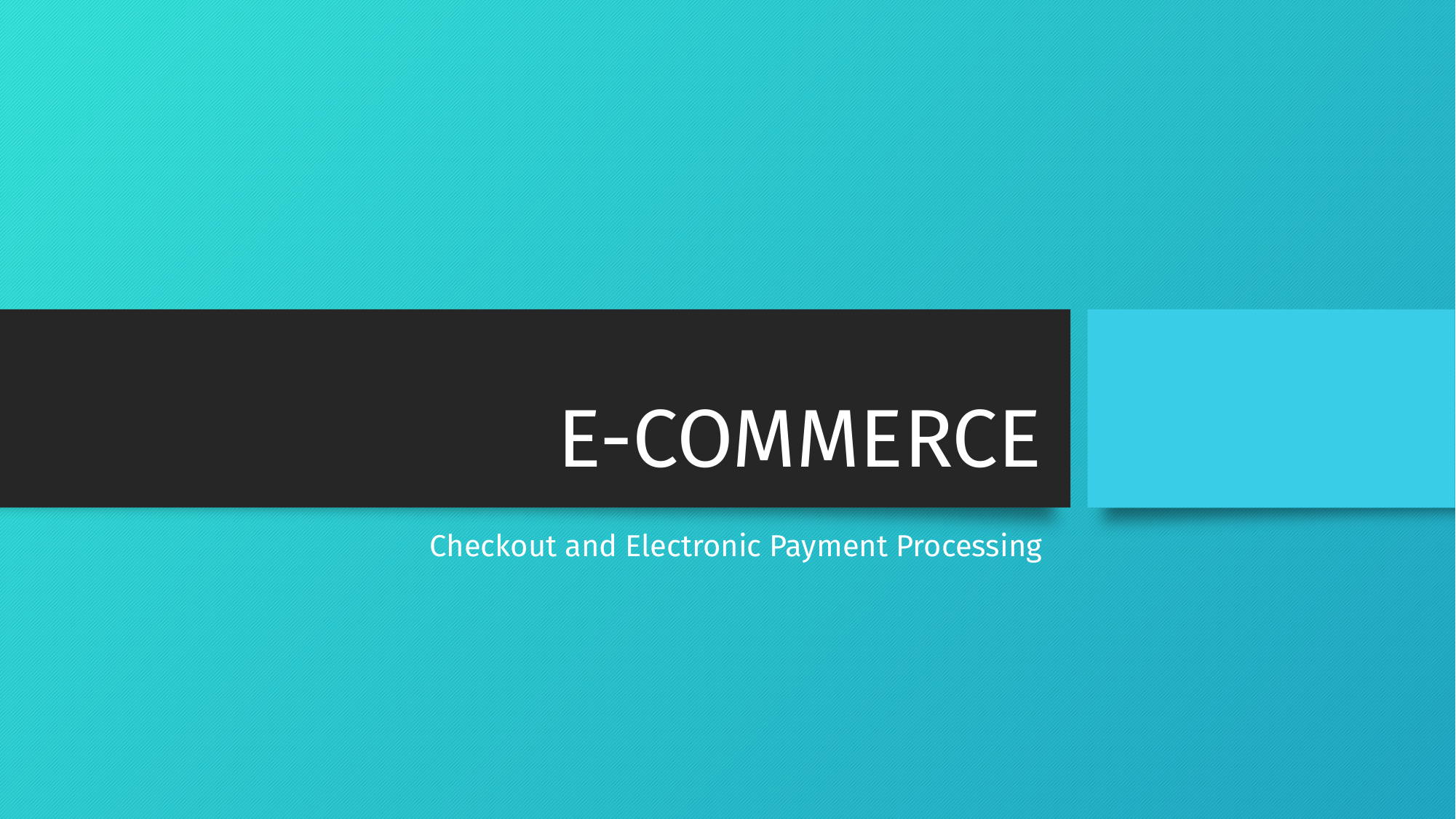

# E-COMMERCE
Checkout and Electronic Payment Processing